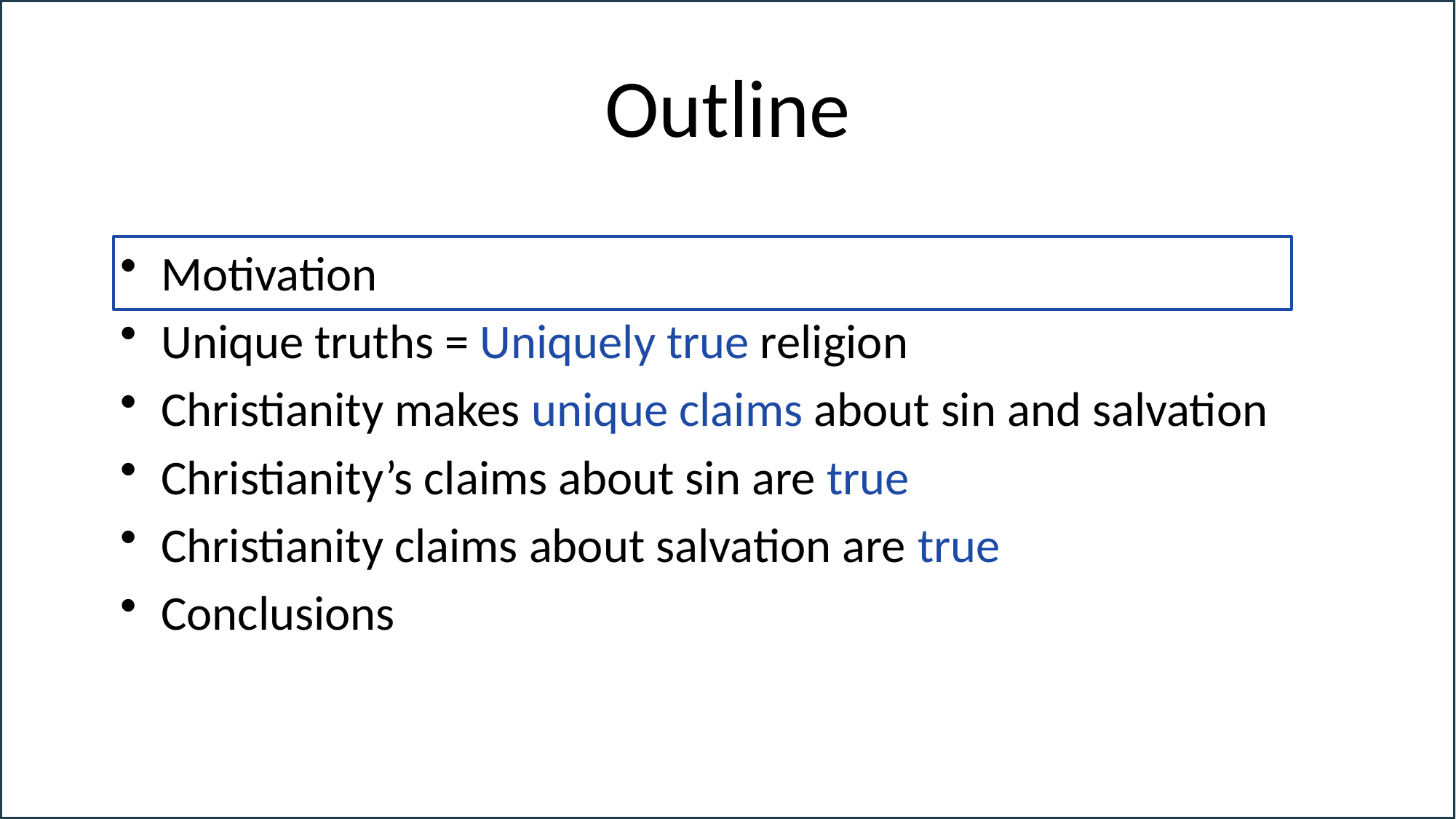

# Outline
Motivation
Unique truths = Uniquely true religion
Christianity makes unique claims about sin and salvation
Christianity’s claims about sin are true
Christianity claims about salvation are true
Conclusions